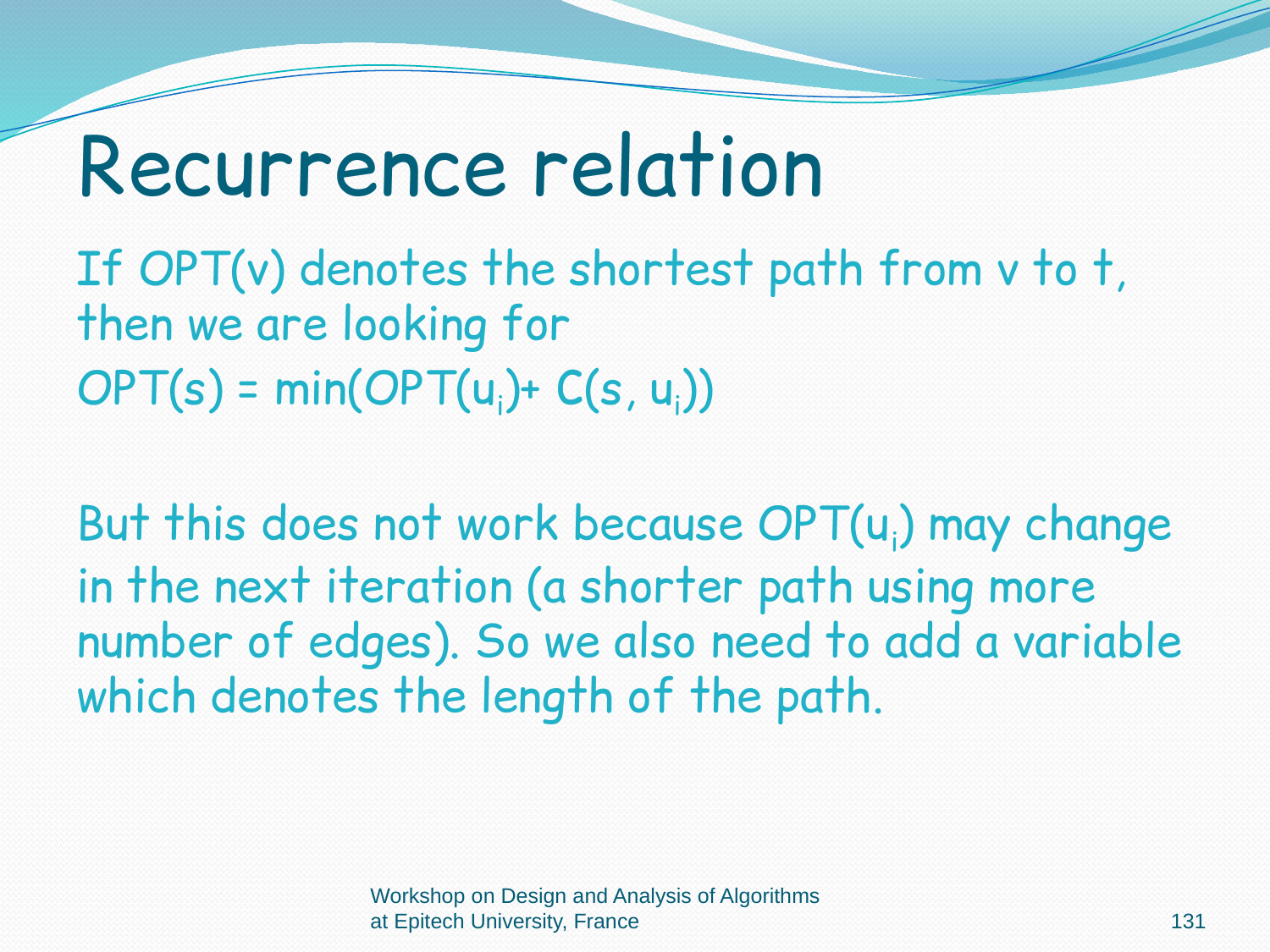

# Recurrence relation
If OPT(v) denotes the shortest path from v to t, then we are looking for
OPT(s) = min(OPT(ui)+ C(s, ui))

But this does not work because OPT(ui) may change in the next iteration (a shorter path using more number of edges). So we also need to add a variable which denotes the length of the path.
Workshop on Design and Analysis of Algorithms at Epitech University, France
131